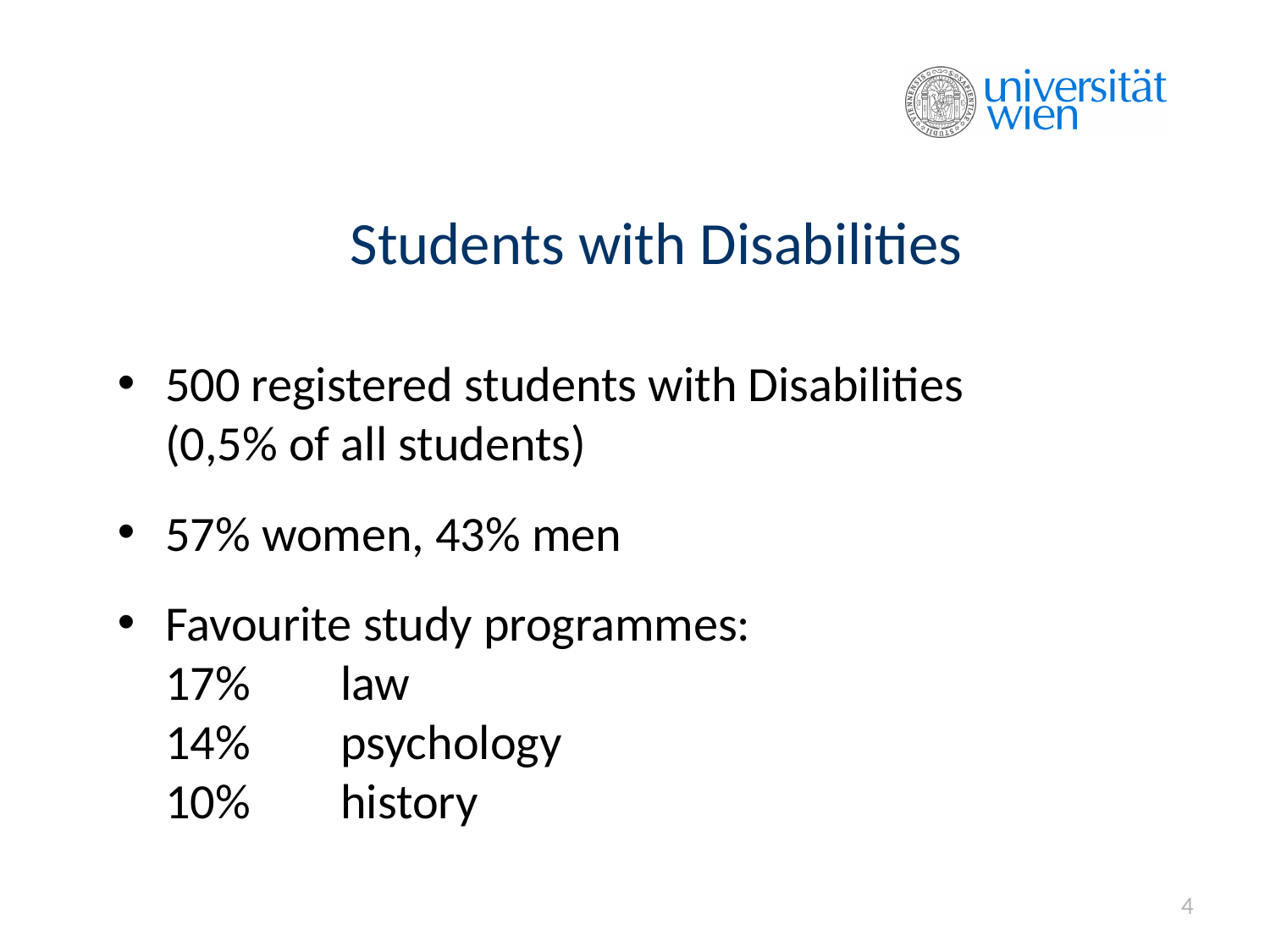

# Students with Disabilities
500 registered students with Disabilities
(0,5% of all students)
57% women, 43% men
Favourite study programmes:
17% 	law
14% 	psychology
10% 	history

4